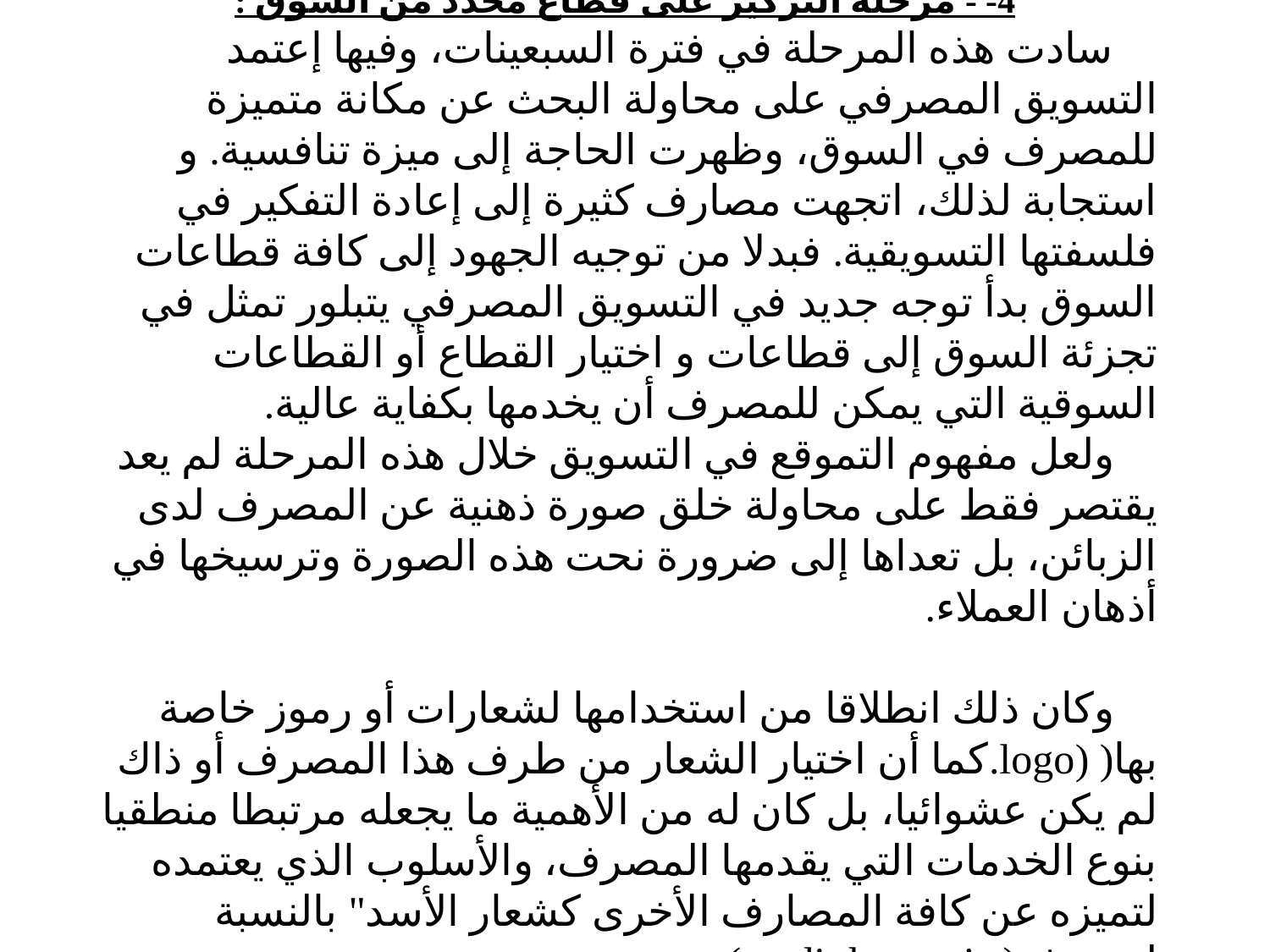

4- - مرحلة التركيز على قطاع محدد من السوق :
     سادت هذه المرحلة في فترة السبعينات، وفيها إعتمد التسويق المصرفي على محاولة البحث عن مكانة متميزة للمصرف في السوق، وظهرت الحاجة إلى ميزة تنافسية. و استجابة لذلك، اتجهت مصارف كثيرة إلى إعادة التفكير في فلسفتها التسويقية. فبدلا من توجيه الجهود إلى كافة قطاعات السوق بدأ توجه جديد في التسويق المصرفي يتبلور تمثل في تجزئة السوق إلى قطاعات و اختيار القطاع أو القطاعات السوقية التي يمكن للمصرف أن يخدمها بكفاية عالية.
    ولعل مفهوم التموقع في التسويق خلال هذه المرحلة لم يعد يقتصر فقط على محاولة خلق صورة ذهنية عن المصرف لدى الزبائن، بل تعداها إلى ضرورة نحت هذه الصورة وترسيخها في أذهان العملاء.

    وكان ذلك انطلاقا من استخدامها لشعارات أو رموز خاصة بها( (logo.كما أن اختيار الشعار من طرف هذا المصرف أو ذاك لم يكن عشوائيا، بل كان له من الأهمية ما يجعله مرتبطا منطقيا بنوع الخدمات التي يقدمها المصرف، والأسلوب الذي يعتمده لتميزه عن كافة المصارف الأخرى كشعار الأسد" بالنسبة لمصرف( credit lyonnais)